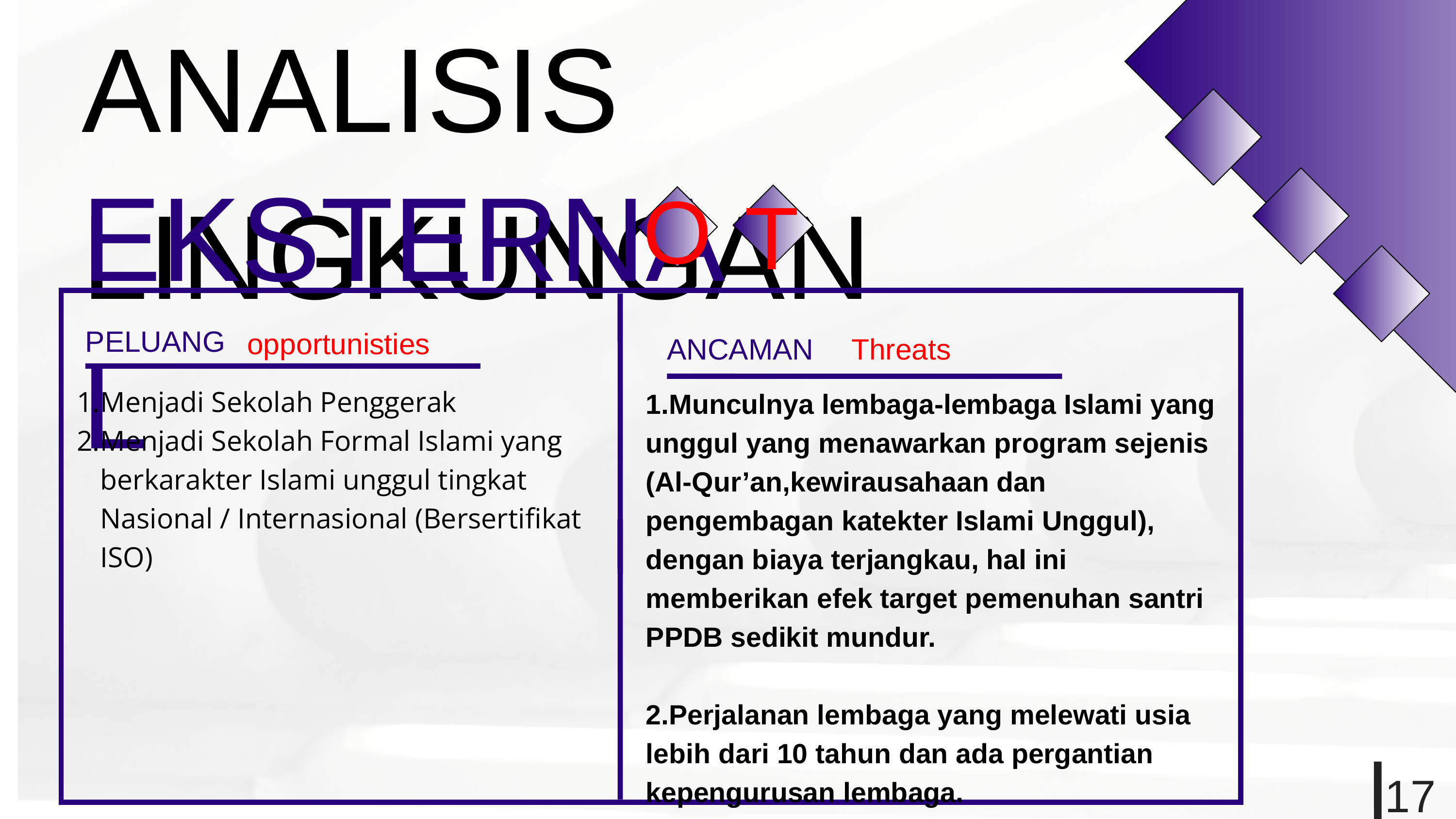

PENGUKURAN KINERJA

Mengukur hasil implementasi strategi menggunakan indikator kinerja.

EVALUASI STRATEGI

Menilai efektivitas strategi dan mengidentifikasi area yang perlu perbaikan.
TINDAKAN KOREKTIF

ANALISIS LINGKUNGAN

EKSTERNAL

O
T

PELUANG
opportunisties
ANCAMAN
Threats

Menjadi Sekolah Penggerak
Menjadi Sekolah Formal Islami yang berkarakter Islami unggul tingkat Nasional / Internasional (Bersertifikat ISO)

1.Munculnya lembaga-lembaga Islami yang unggul yang menawarkan program sejenis (Al-Qur’an,kewirausahaan dan pengembagan katekter Islami Unggul), dengan biaya terjangkau, hal ini memberikan efek target pemenuhan santri PPDB sedikit mundur.

2.Perjalanan lembaga yang melewati usia lebih dari 10 tahun dan ada pergantian kepengurusan lembaga.

17